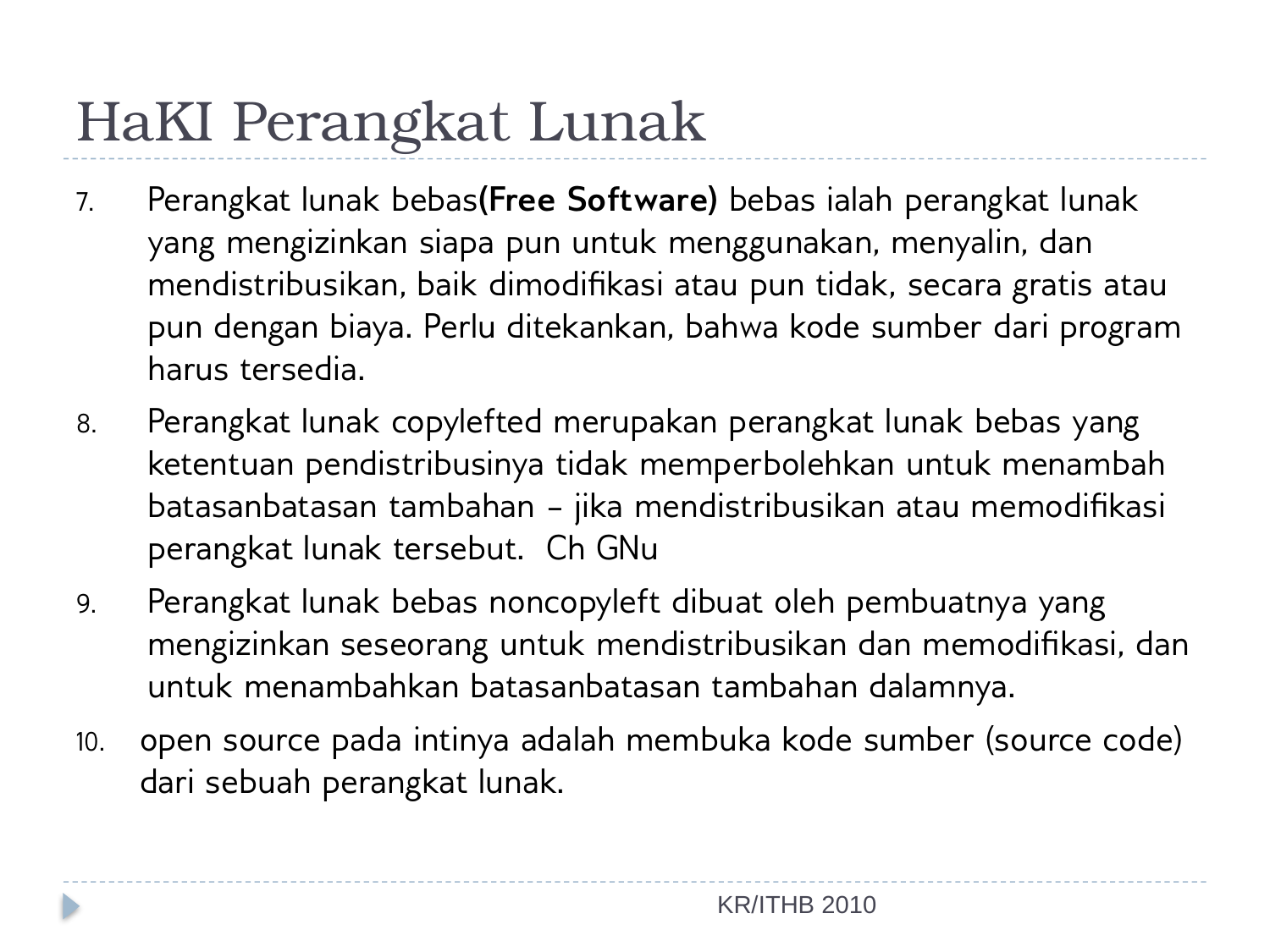

# HaKI Perangkat Lunak
Perangkat lunak bebas(Free Software) bebas ialah perangkat lunak yang mengizinkan siapa pun untuk menggunakan, menyalin, dan mendistribusikan, baik dimodifikasi atau pun tidak, secara gratis atau pun dengan biaya. Perlu ditekankan, bahwa kode sumber dari program harus tersedia.
Perangkat lunak copylefted merupakan perangkat lunak bebas yang ketentuan pendistribusinya tidak memperbolehkan untuk menambah batasanbatasan tambahan – jika mendistribusikan atau memodifikasi perangkat lunak tersebut.  Ch GNu
Perangkat lunak bebas noncopyleft dibuat oleh pembuatnya yang mengizinkan seseorang untuk mendistribusikan dan memodifikasi, dan untuk menambahkan batasanbatasan tambahan dalamnya.
open source pada intinya adalah membuka kode sumber (source code) dari sebuah perangkat lunak.

KR/ITHB 2010